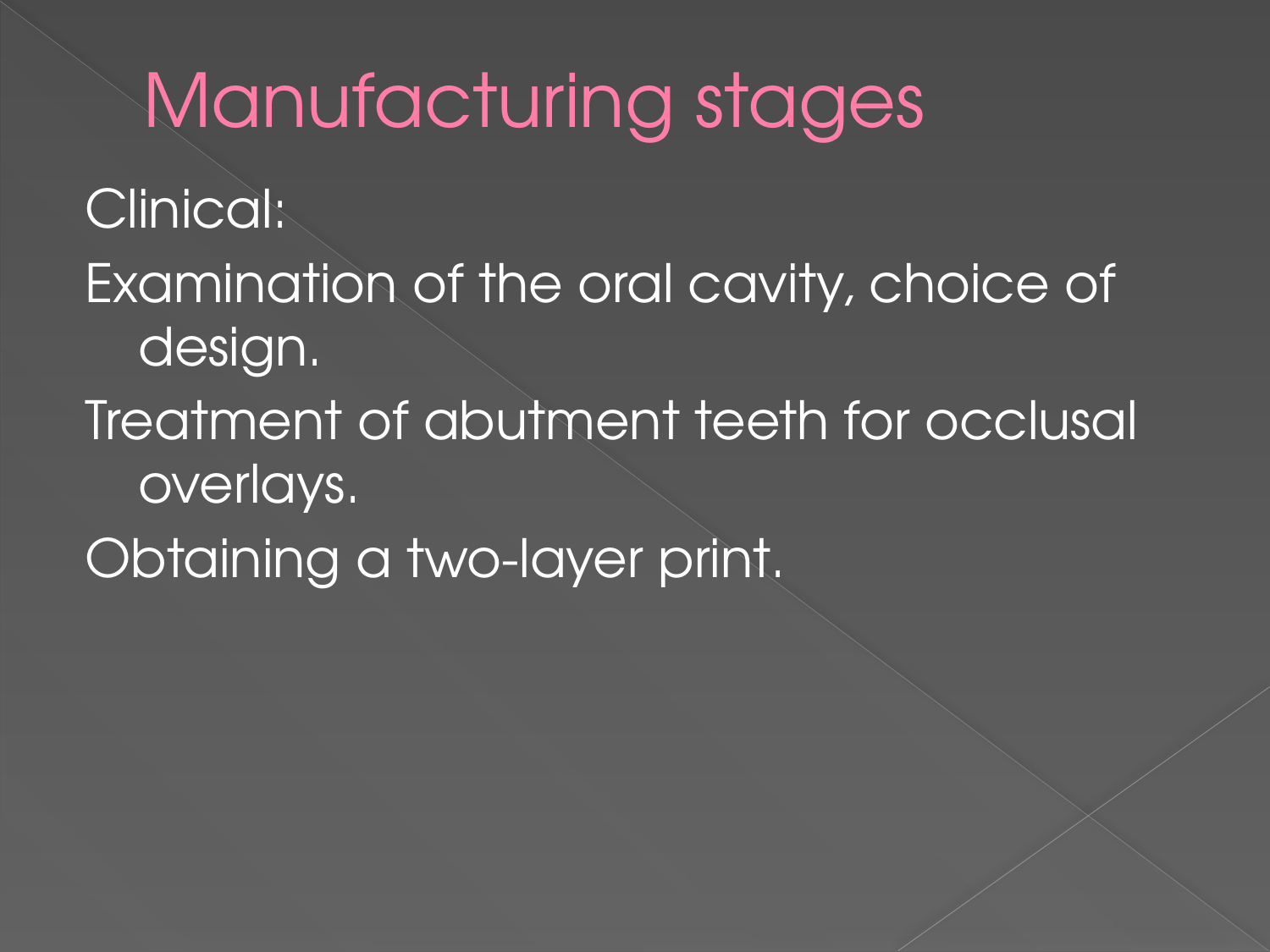

# Manufacturing stages
Clinical:
Examination of the oral cavity, choice of design.
Treatment of abutment teeth for occlusal overlays.
Obtaining a two-layer print.